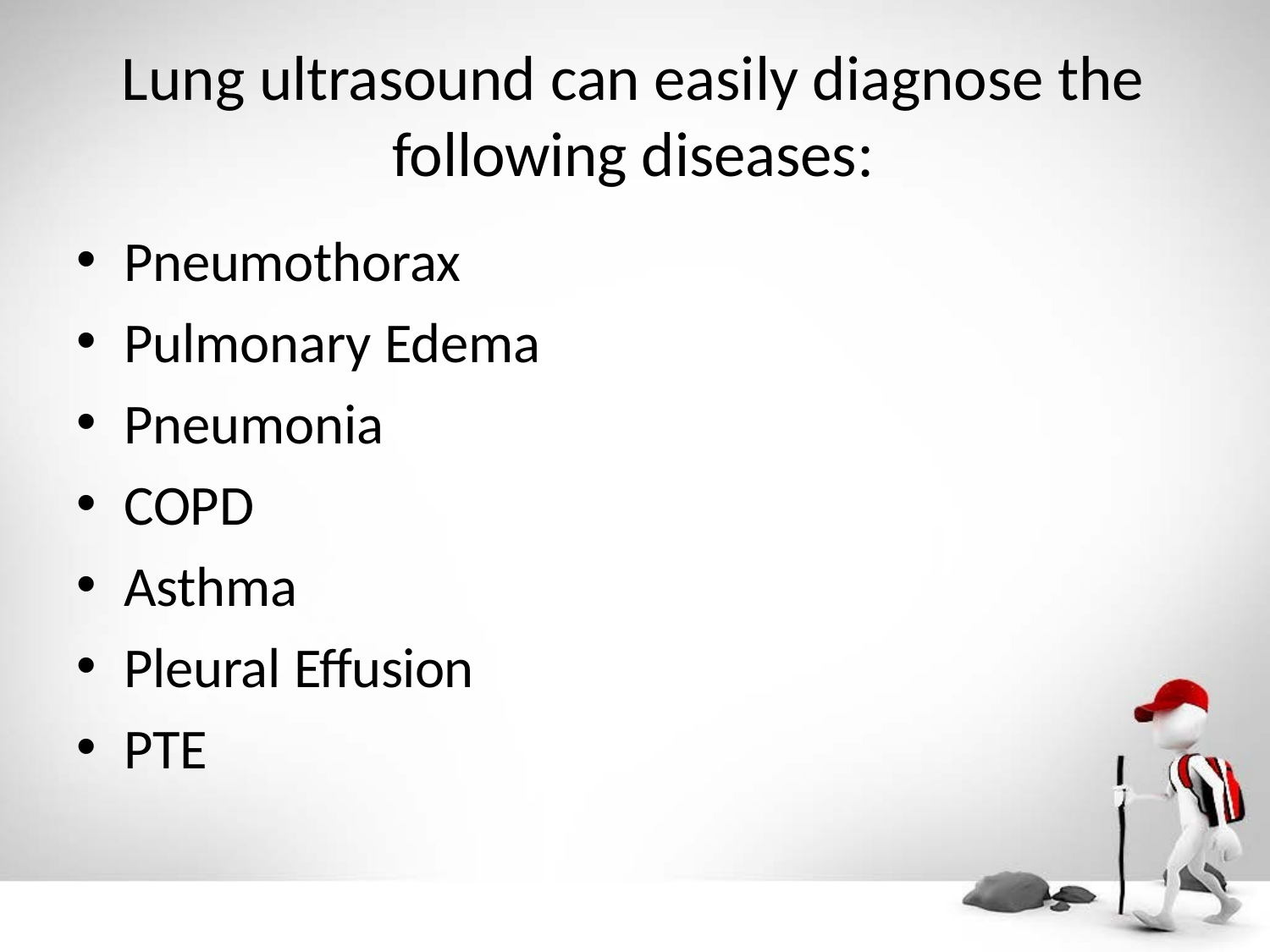

# Lung ultrasound can easily diagnose the  following diseases:
Pneumothorax
Pulmonary Edema
Pneumonia
COPD
Asthma
Pleural Effusion
PTE